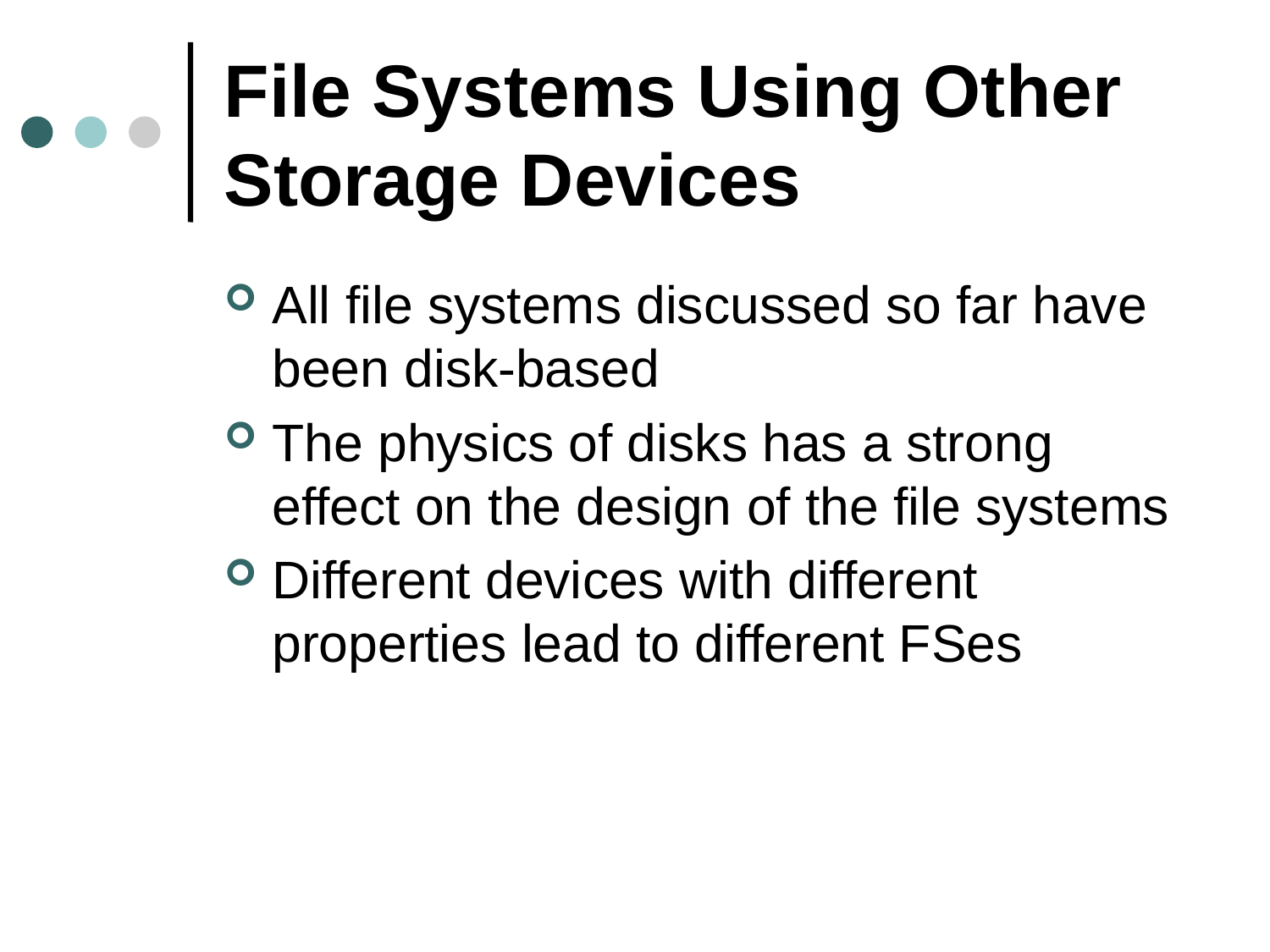

# File Systems Using Other Storage Devices
All file systems discussed so far have been disk-based
The physics of disks has a strong effect on the design of the file systems
Different devices with different properties lead to different FSes